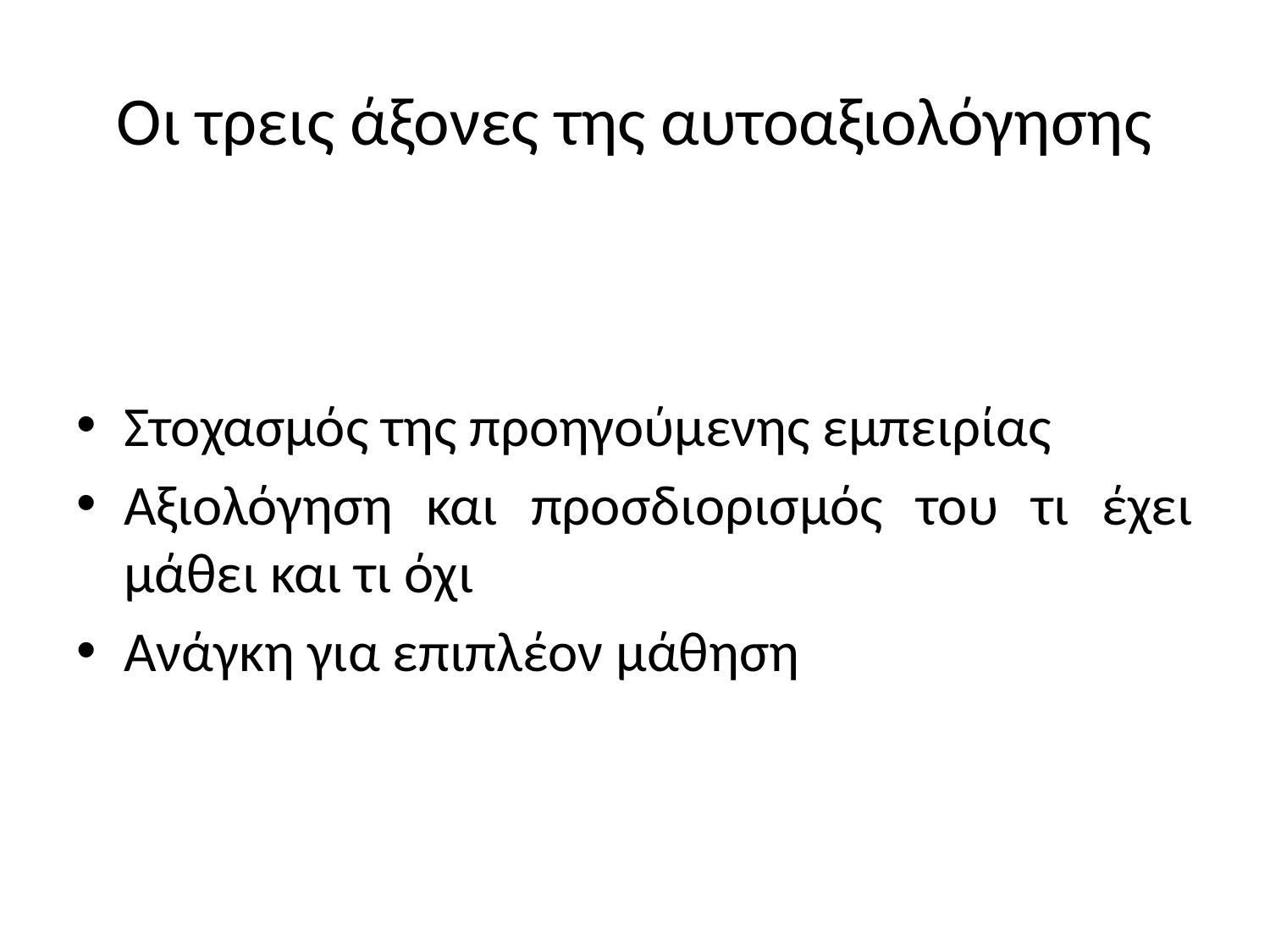

# Οι τρεις άξονες της αυτοαξιολόγησης
Στοχασμός της προηγούμενης εμπειρίας
Αξιολόγηση και προσδιορισμός του τι έχει μάθει και τι όχι
Ανάγκη για επιπλέον μάθηση